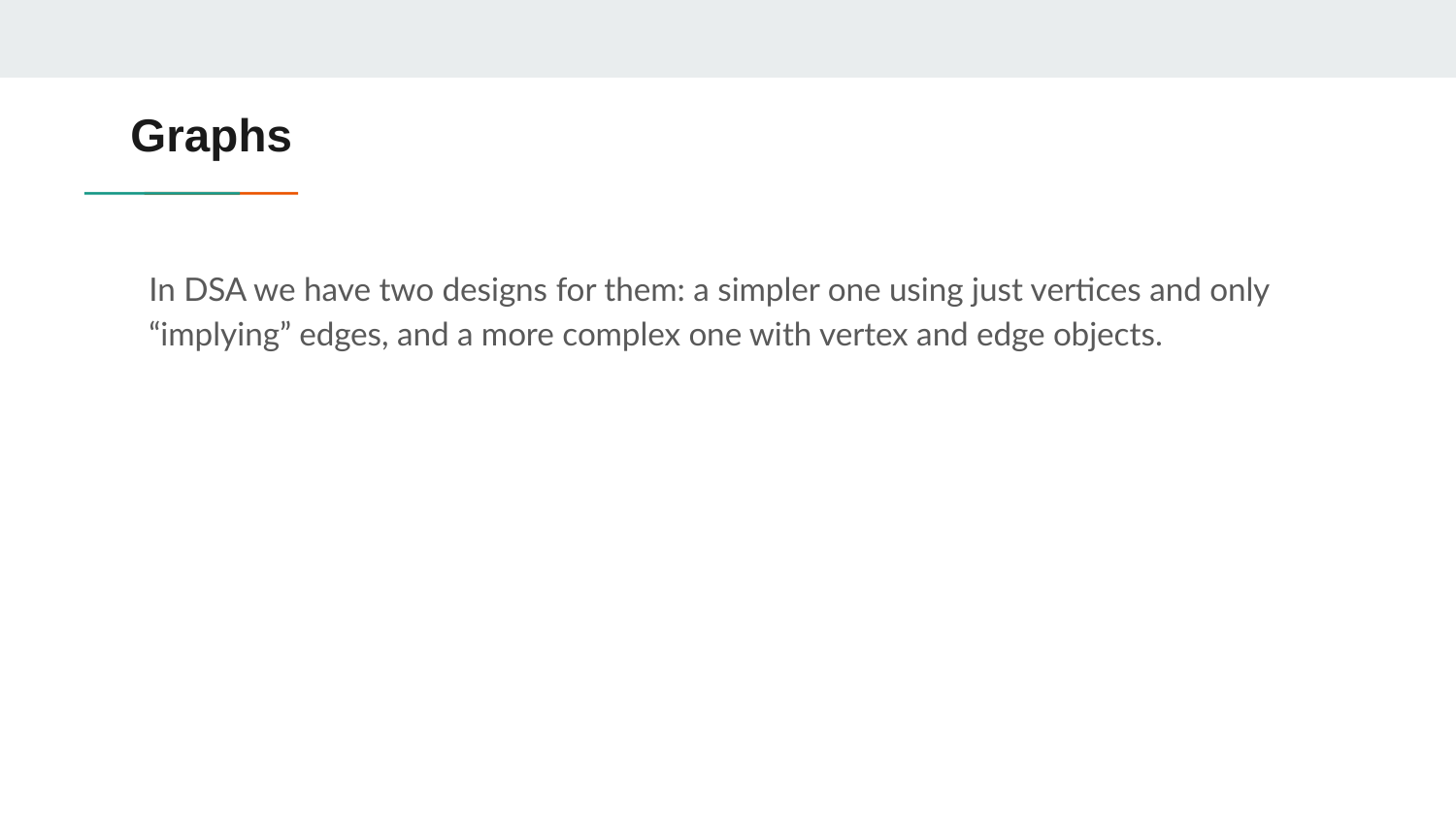

# Graphs
In DSA we have two designs for them: a simpler one using just vertices and only “implying” edges, and a more complex one with vertex and edge objects.